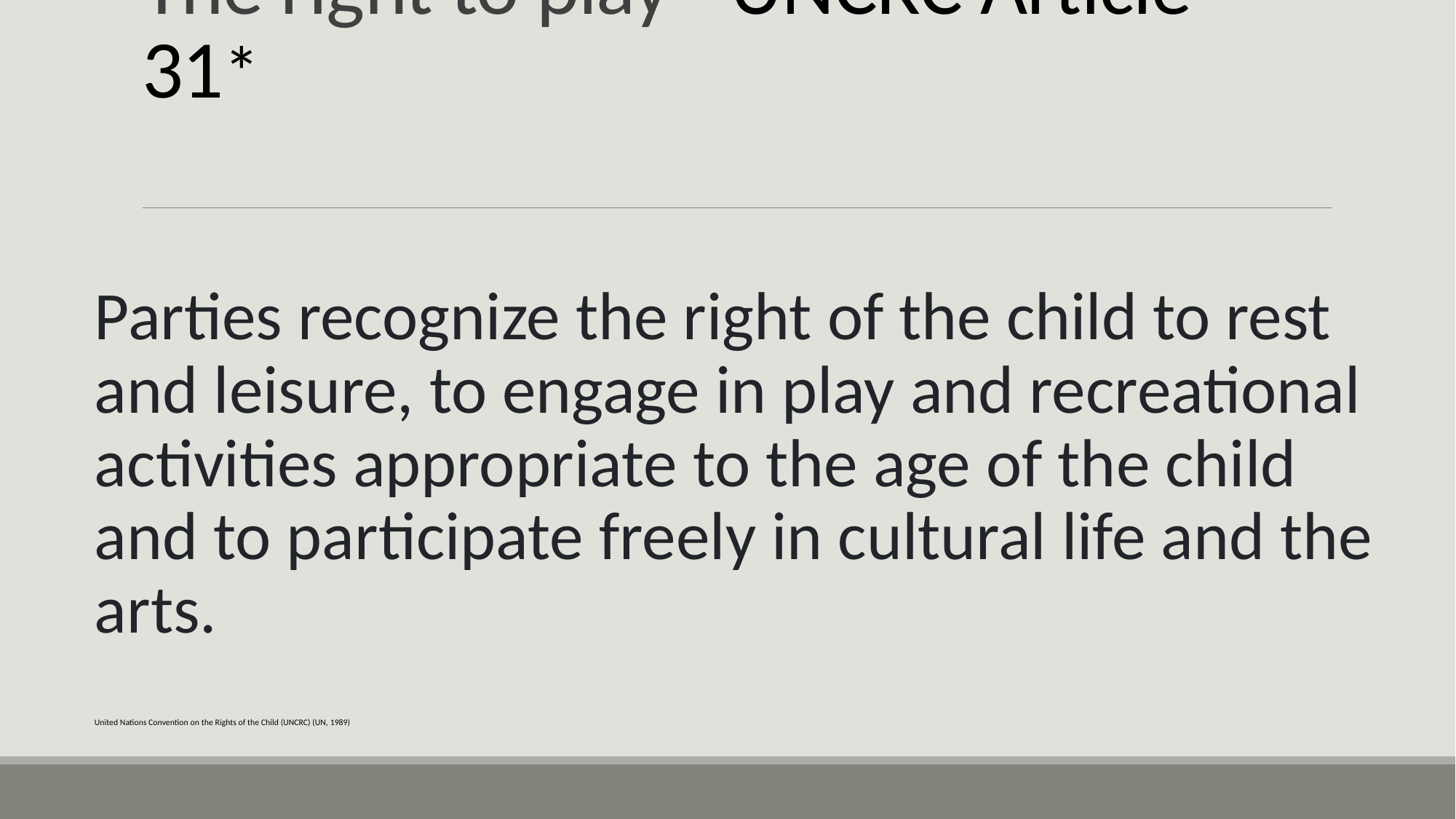

# The right to play - UNCRC Article 31*

Parties recognize the right of the child to rest and leisure, to engage in play and recreational activities appropriate to the age of the child and to participate freely in cultural life and the arts.

United Nations Convention on the Rights of the Child (UNCRC) (UN, 1989)